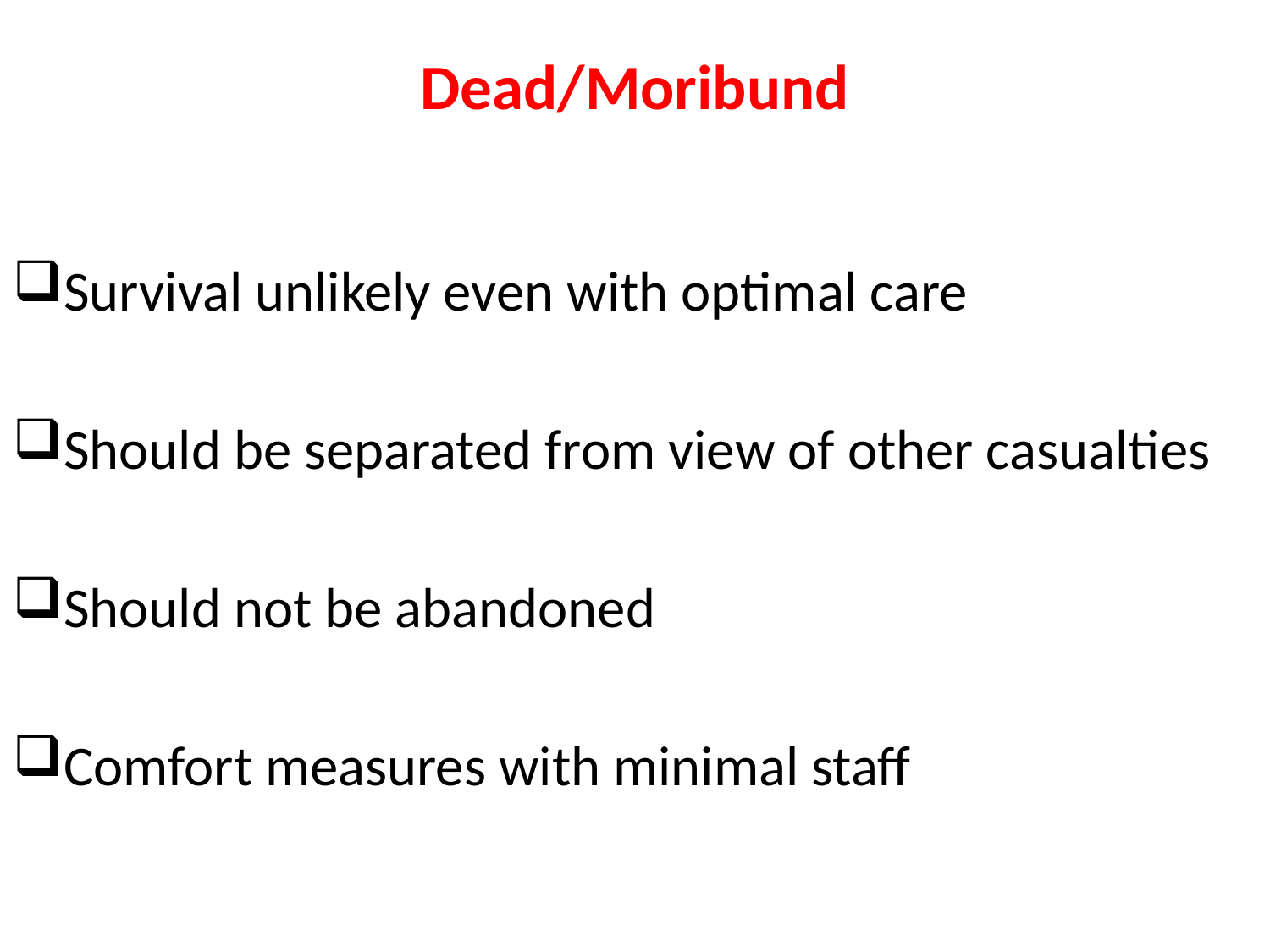

# Dead/Moribund

Survival unlikely even with optimal care

Should be separated from view of other casualties

Should not be abandoned

Comfort measures with minimal staff